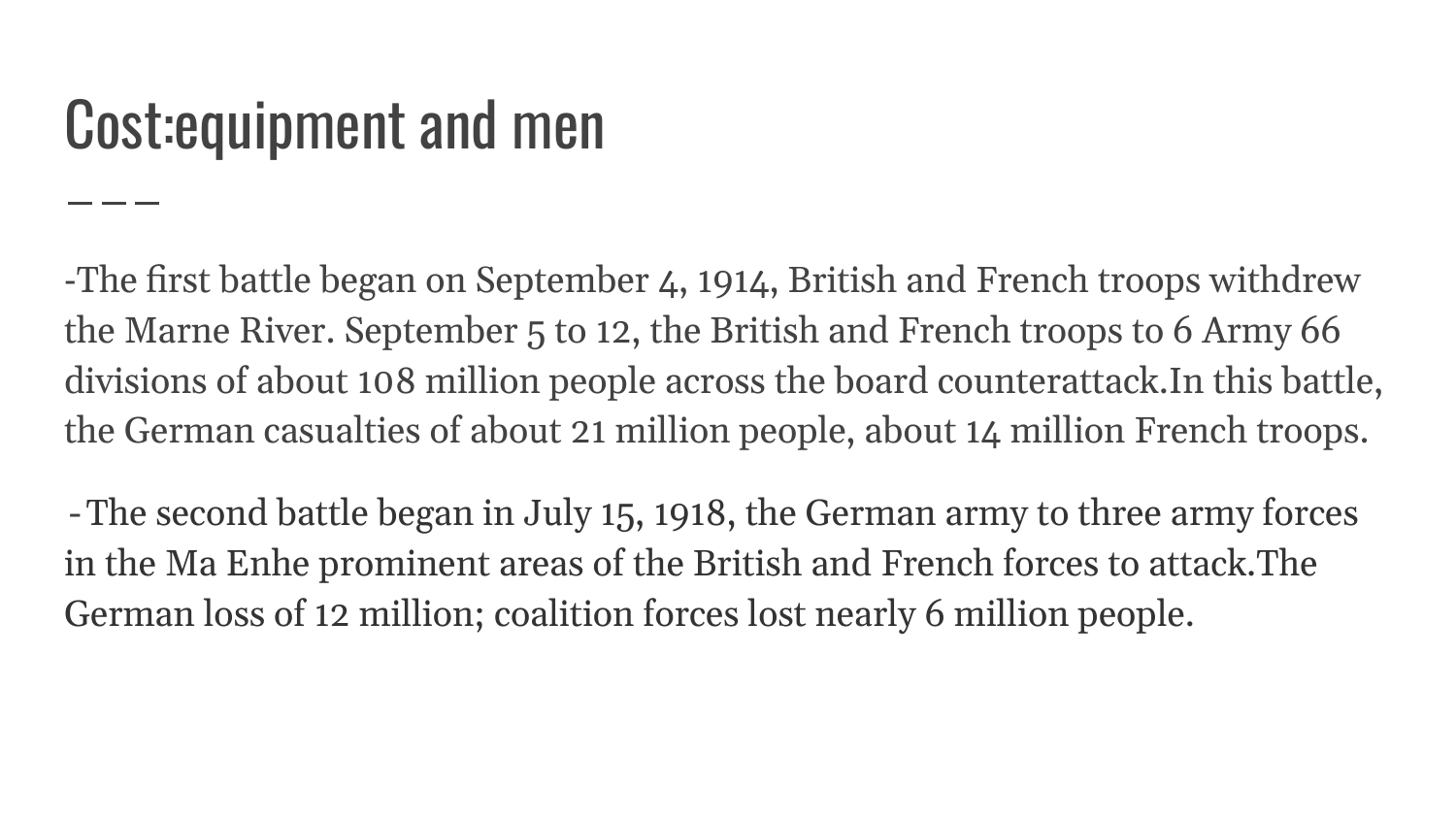

# Cost:equipment and men
-The first battle began on September 4, 1914, British and French troops withdrew the Marne River. September 5 to 12, the British and French troops to 6 Army 66 divisions of about 108 million people across the board counterattack.In this battle, the German casualties of about 21 million people, about 14 million French troops.
-The second battle began in July 15, 1918, the German army to three army forces in the Ma Enhe prominent areas of the British and French forces to attack.The German loss of 12 million; coalition forces lost nearly 6 million people.